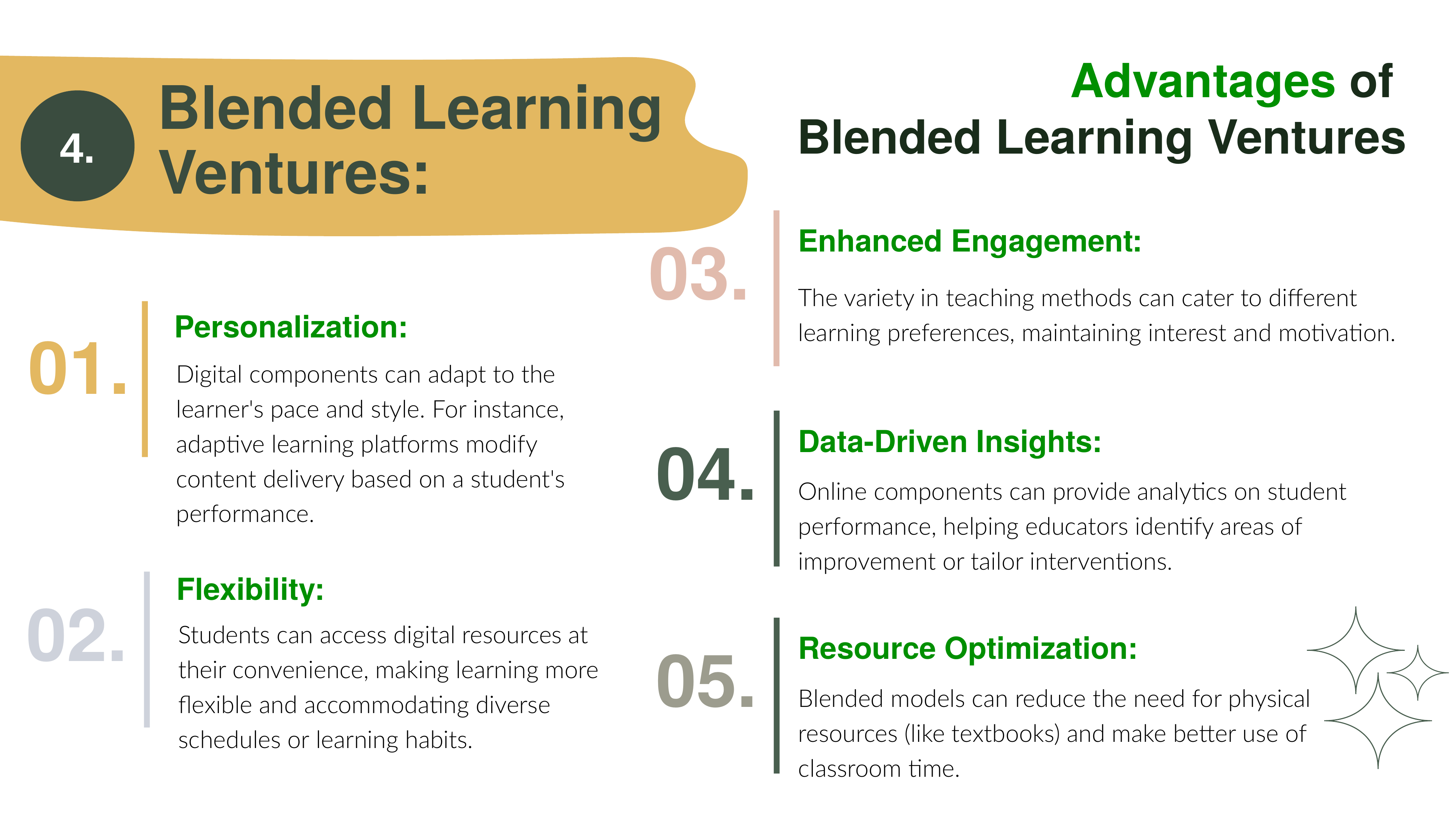

Advantages of
Blended Learning Ventures

Blended Learning Ventures:
4.

Enhanced Engagement:
03.
The variety in teaching methods can cater to different learning preferences, maintaining interest and motivation.

Personalization:
01.
Digital components can adapt to the learner's pace and style. For instance, adaptive learning platforms modify content delivery based on a student's performance.

Data-Driven Insights:
04.
Online components can provide analytics on student performance, helping educators identify areas of improvement or tailor interventions.
Flexibility:

02.
Students can access digital resources at their convenience, making learning more flexible and accommodating diverse schedules or learning habits.

Resource Optimization:
05.
Blended models can reduce the need for physical resources (like textbooks) and make better use of classroom time.